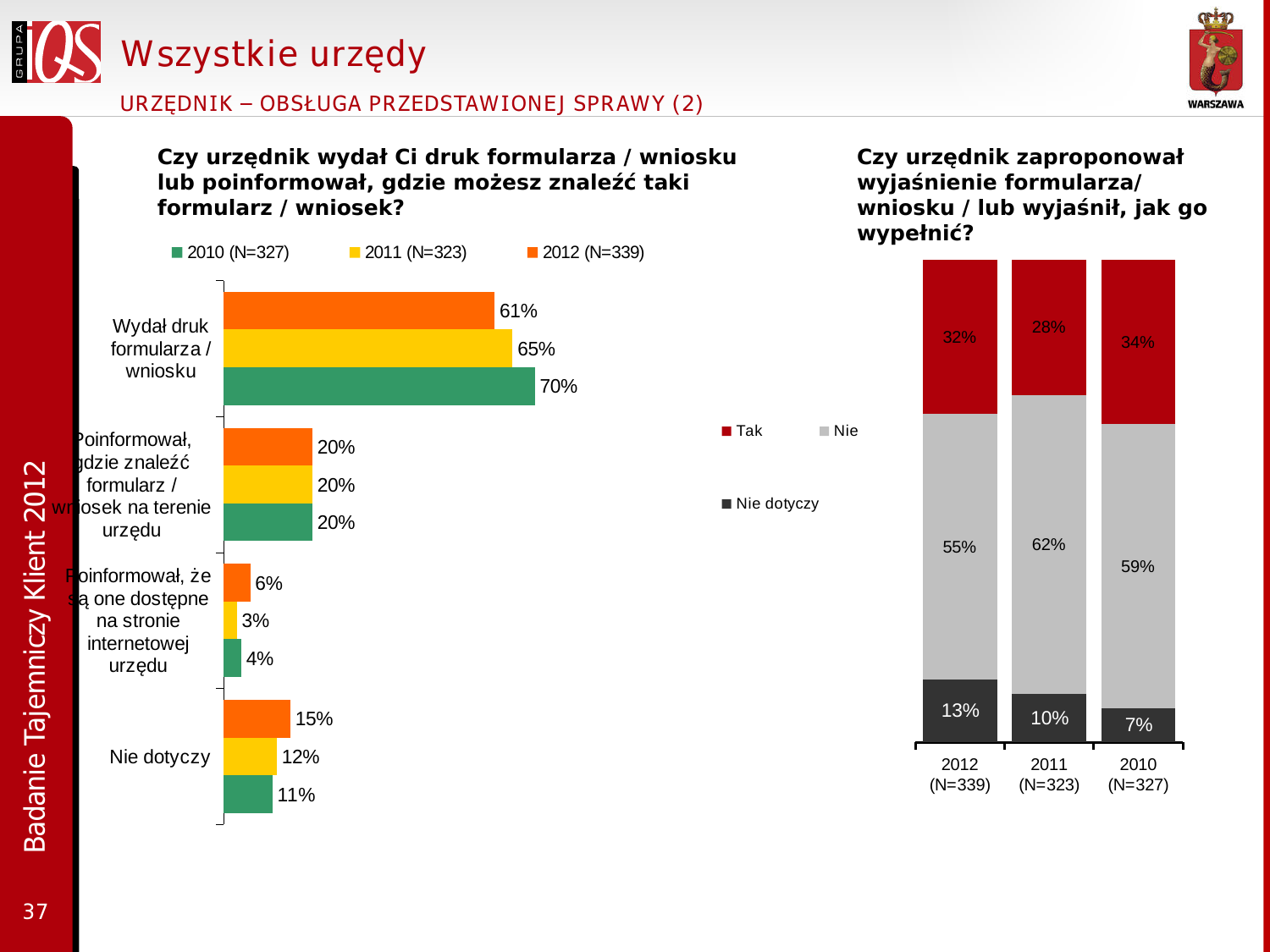

# Wszystkie urzędy
URZĘDNIK – OBSŁUGA PRZEDSTAWIONEJ SPRAWY (2)
Czy urzędnik wydał Ci druk formularza / wniosku lub poinformował, gdzie możesz znaleźć taki formularz / wniosek?
Czy urzędnik zaproponował wyjaśnienie formularza/ wniosku / lub wyjaśnił, jak go wypełnić?

### Chart

| Category | 2012 (N=339) | 2011 (N=323) | 2010 (N=327) |
|---|---|---|---|
| Wydał druk formularza / wniosku | 0.6100000000000007 | 0.6500000000000014 | 0.7000000000000006 |
| Poinformował, gdzie znaleźć formularz / wniosek na terenie urzędu | 0.2 | 0.2 | 0.2 |
| Poinformował, że są one dostępne na stronie internetowej urzędu | 0.06000000000000003 | 0.030000000000000002 | 0.04000000000000002 |
| Nie dotyczy | 0.15000000000000024 | 0.12000000000000002 | 0.11 |

### Chart

| Category | Nie dotyczy | Nie | Tak |
|---|---|---|---|
| 2012 (N=339) | 0.13 | 0.55 | 0.3200000000000006 |
| 2011 (N=323) | 0.1 | 0.6200000000000011 | 0.2800000000000001 |
| 2010 (N=327) | 0.07000000000000002 | 0.59 | 0.34 |
Badanie Tajemniczy Klient 2012
37